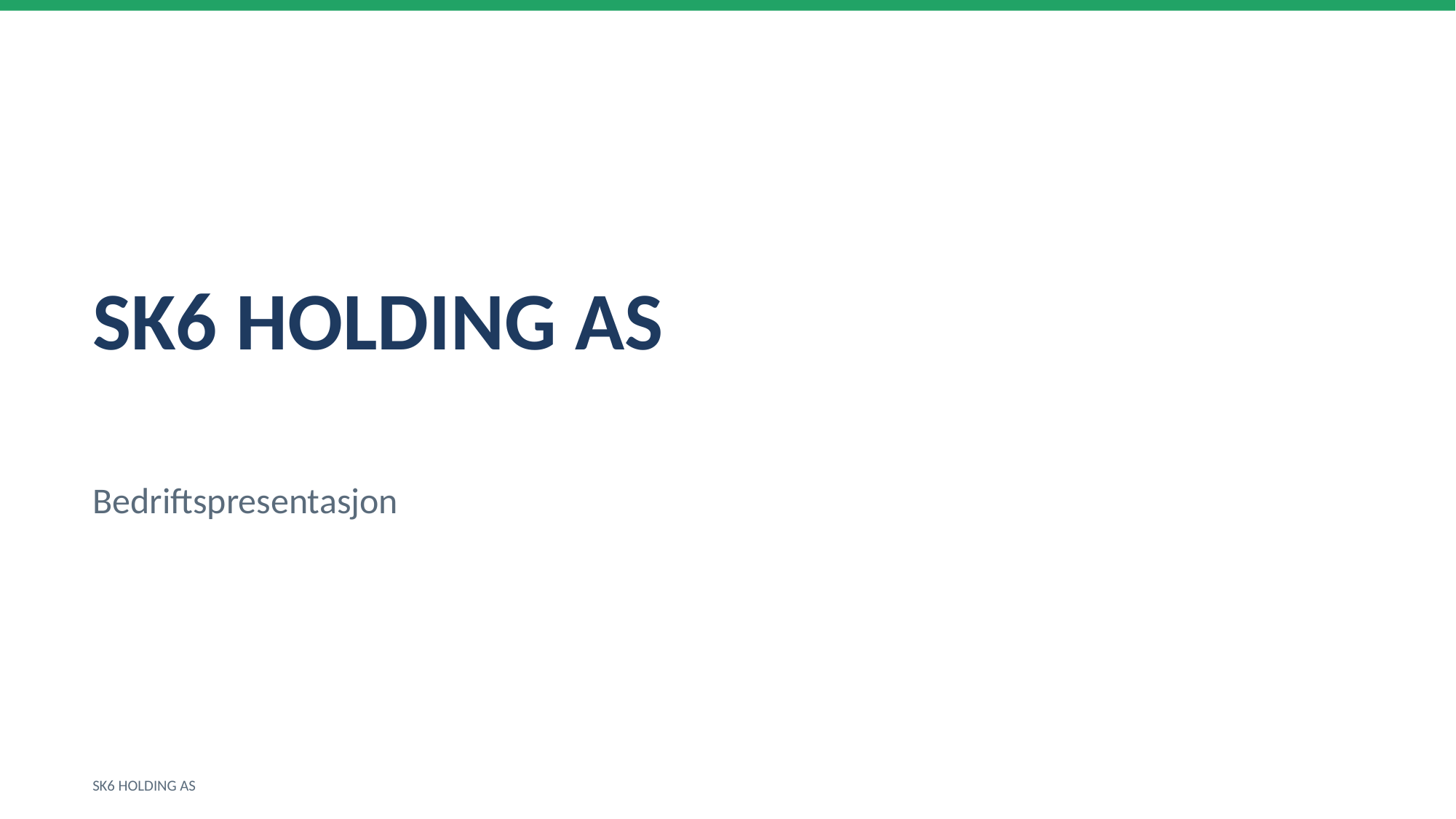

SK6 HOLDING AS
Bedriftspresentasjon
SK6 HOLDING AS